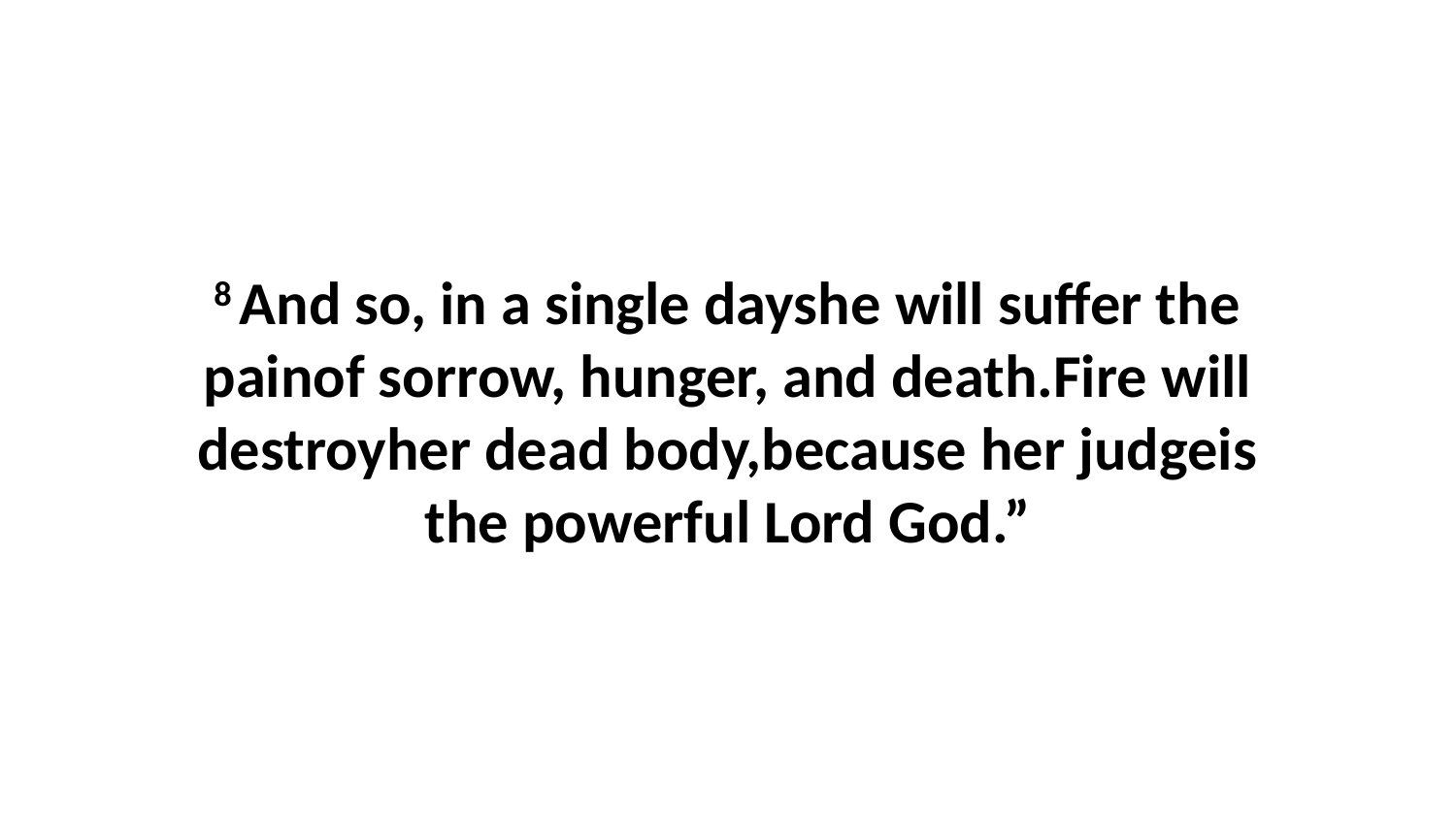

8 And so, in a single dayshe will suffer the painof sorrow, hunger, and death.Fire will destroyher dead body,because her judgeis the powerful Lord God.”